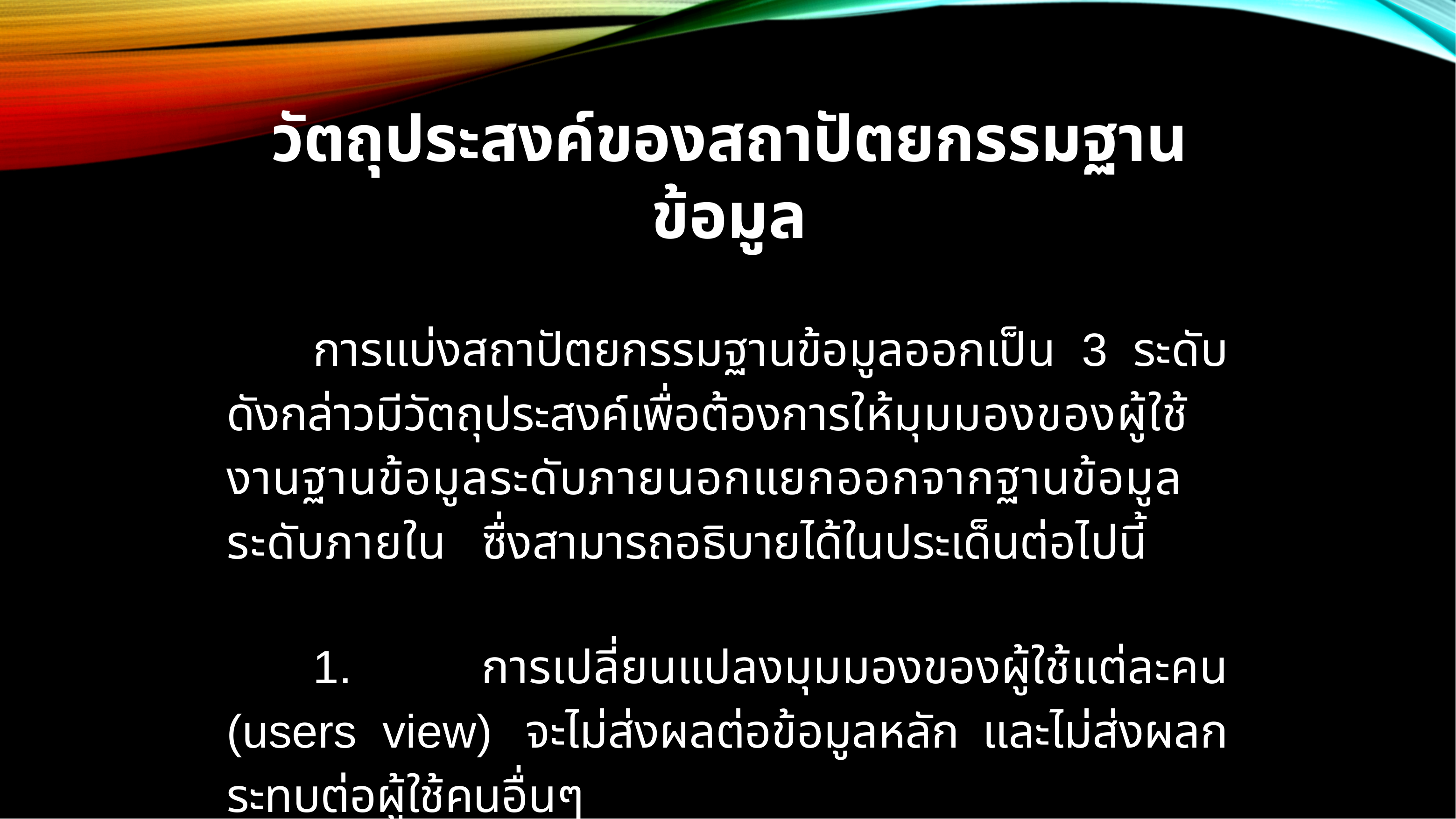

วัตถุประสงค์ของสถาปัตยกรรมฐานข้อมูล
การแบ่งสถาปัตยกรรมฐานข้อมูลออกเป็น 3 ระดับ ดังกล่าวมีวัตถุประสงค์เพื่อต้องการให้มุมมองของผู้ใช้งานฐานข้อมูลระดับภายนอกแยกออกจากฐานข้อมูลระดับภายใน  ซื่งสามารถอธิบายได้ในประเด็นต่อไปนี้
1. การเปลี่ยนแปลงมุมมองของผู้ใช้แต่ละคน (users view) จะไม่ส่งผลต่อข้อมูลหลัก และไม่ส่งผลกระทบต่อผู้ใช้คนอื่นๆ
2. ผู้ใช้ไม่ต้องสนใจในรายละเอียดเกี่ยวกับโครงสร้างการจัดเก็บข้อมูลในฐานข้อมูล ว่าเป็นแบบเรียบลำดับ แบบเรียงลำดับดัชนี หรือแบบแฮช  เนื่องจากมี  DBMS  ได้ทำหน้าที่เป็นตัวจัดการแทน